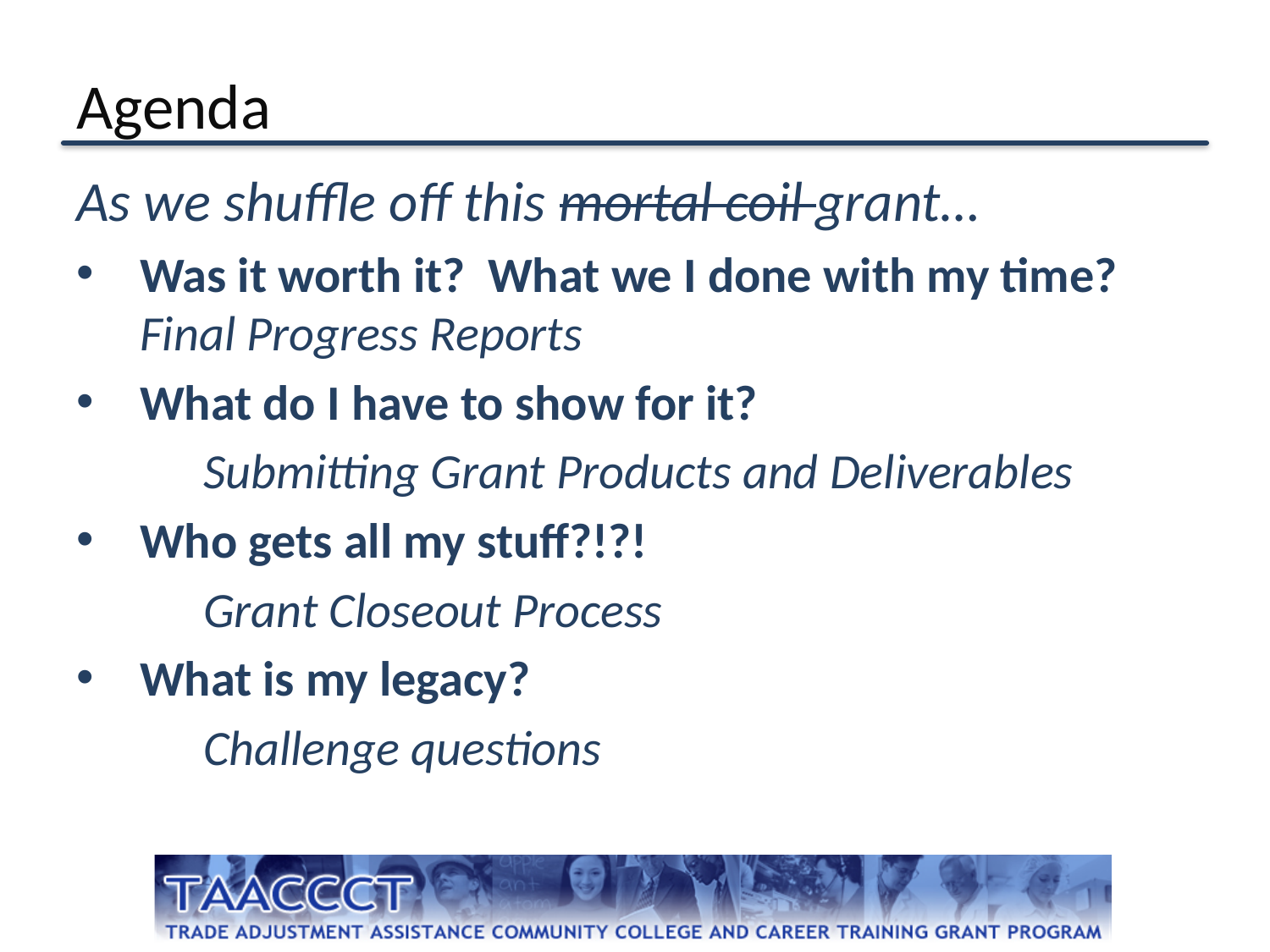

# Agenda
As we shuffle off this mortal coil grant…
Was it worth it?  What we I done with my time? 	Final Progress Reports
What do I have to show for it?
	Submitting Grant Products and Deliverables
Who gets all my stuff?!?!
	Grant Closeout Process
What is my legacy?
	Challenge questions